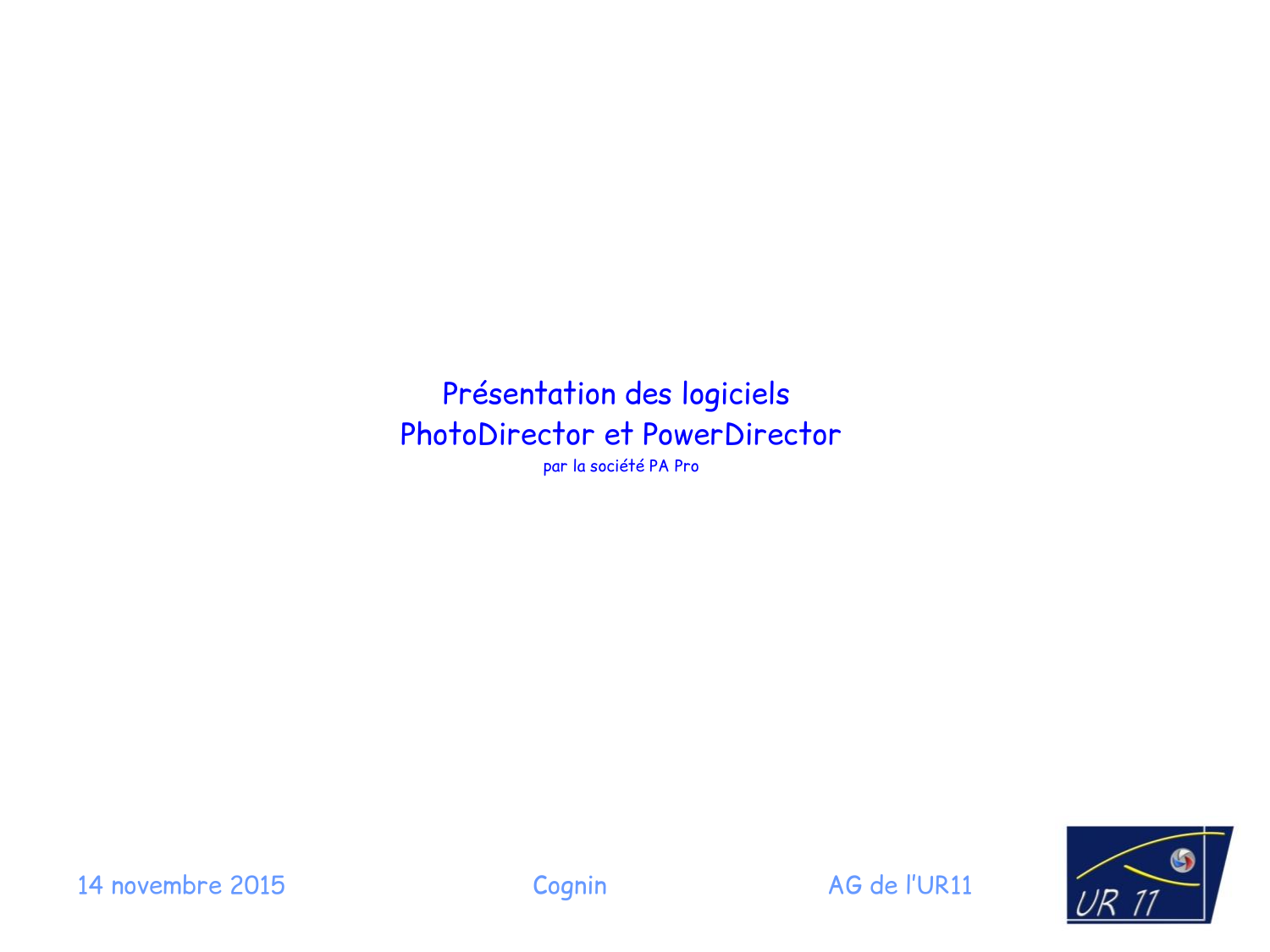

# Présentation des logiciels PhotoDirector et PowerDirector par la société PA Pro